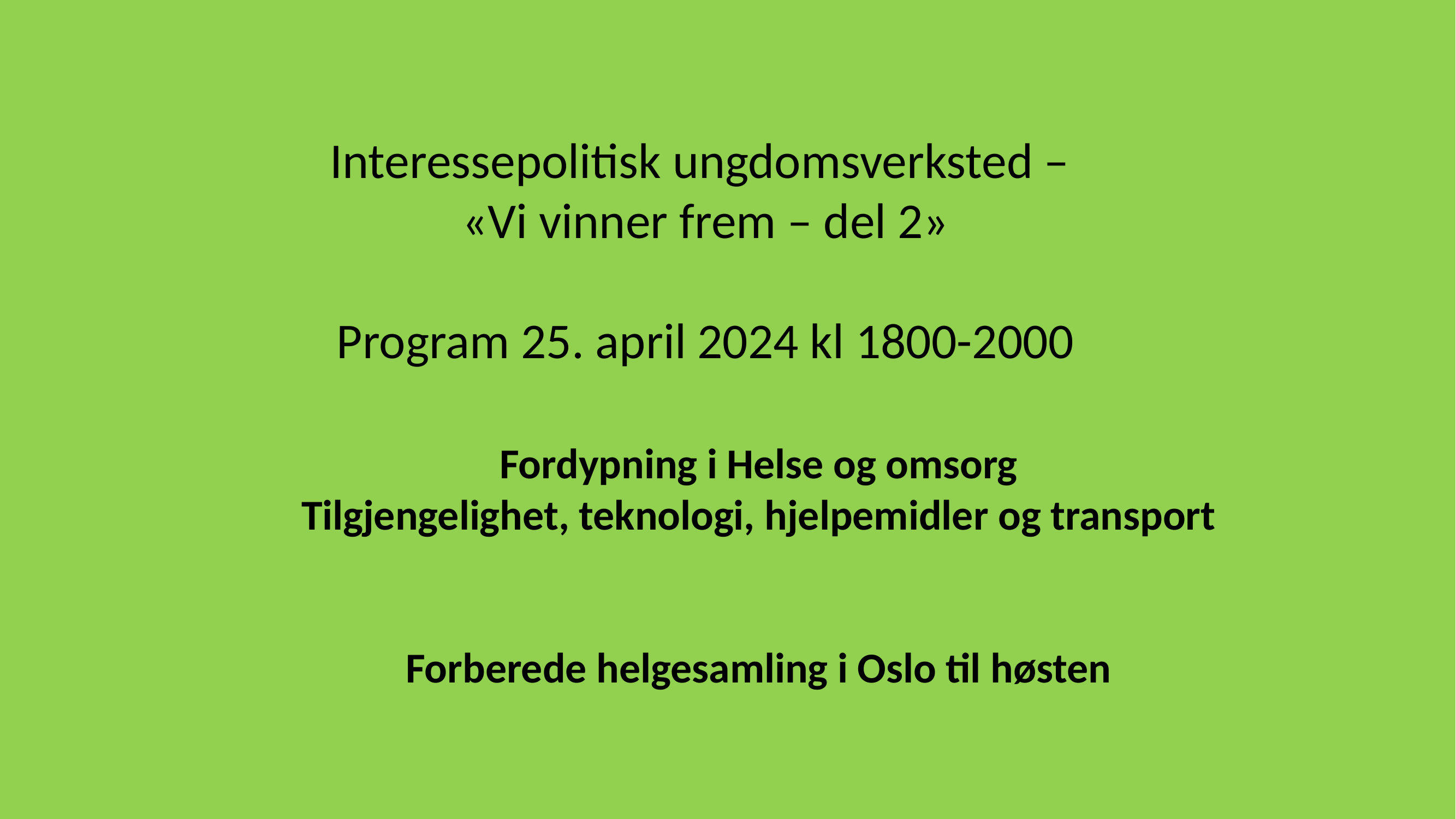

Interessepolitisk ungdomsverksted –
«Vi vinner frem – del 2»
Program 25. april 2024 kl 1800-2000
Fordypning i Helse og omsorg
Tilgjengelighet, teknologi, hjelpemidler og transport

Forberede helgesamling i Oslo til høsten